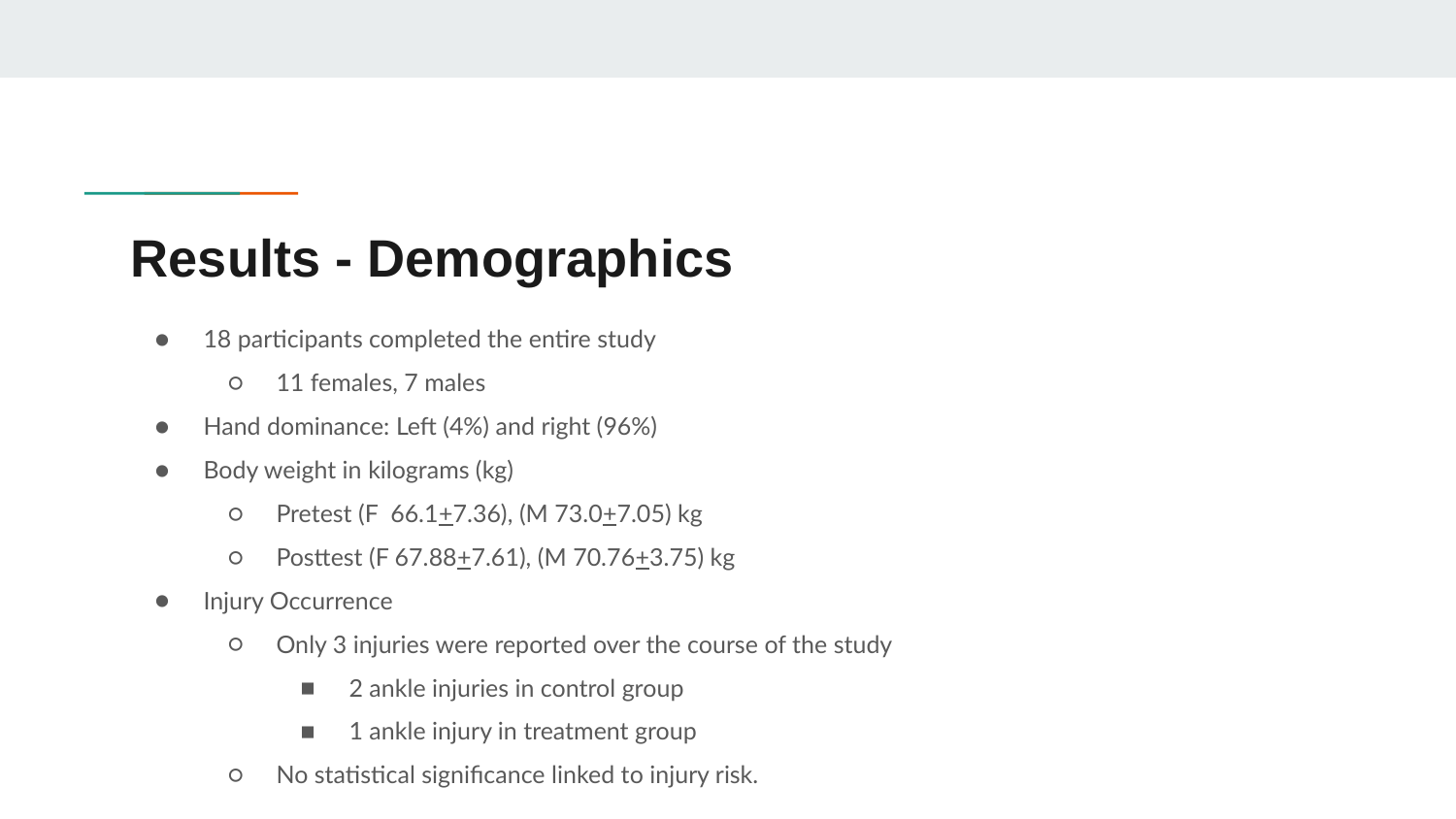

# Results - Demographics
18 participants completed the entire study
11 females, 7 males
Hand dominance: Left (4%) and right (96%)
Body weight in kilograms (kg)
Pretest (F  66.1+7.36), (M 73.0+7.05) kg
Posttest (F 67.88+7.61), (M 70.76+3.75) kg
Injury Occurrence
Only 3 injuries were reported over the course of the study
2 ankle injuries in control group
1 ankle injury in treatment group
No statistical significance linked to injury risk.